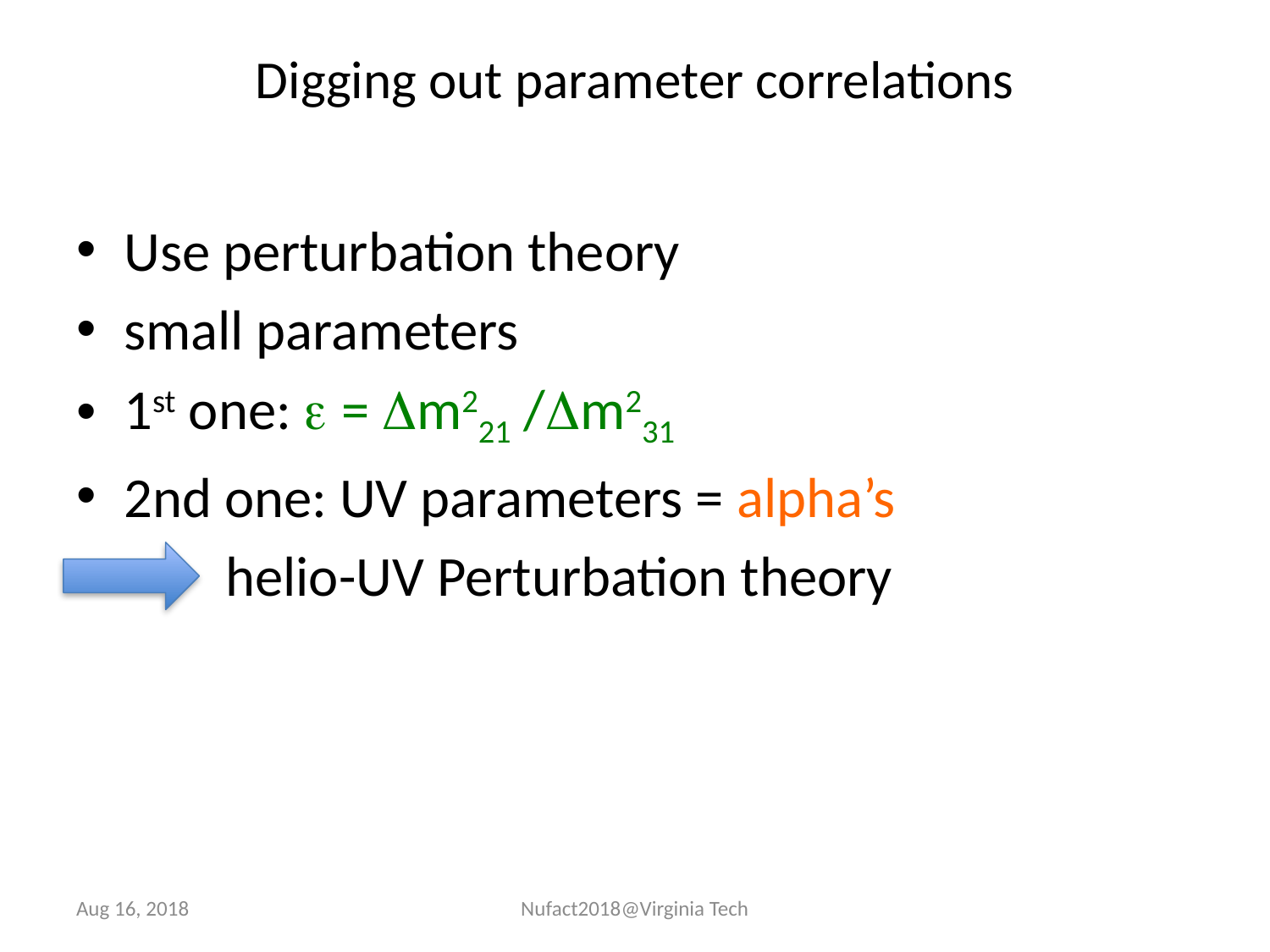

# Digging out parameter correlations
Use perturbation theory
small parameters
1st one: ε = Δm221 /Δm231
2nd one: UV parameters = alpha’s
        helio-UV Perturbation theory

Aug 16, 2018
Nufact2018@Virginia Tech